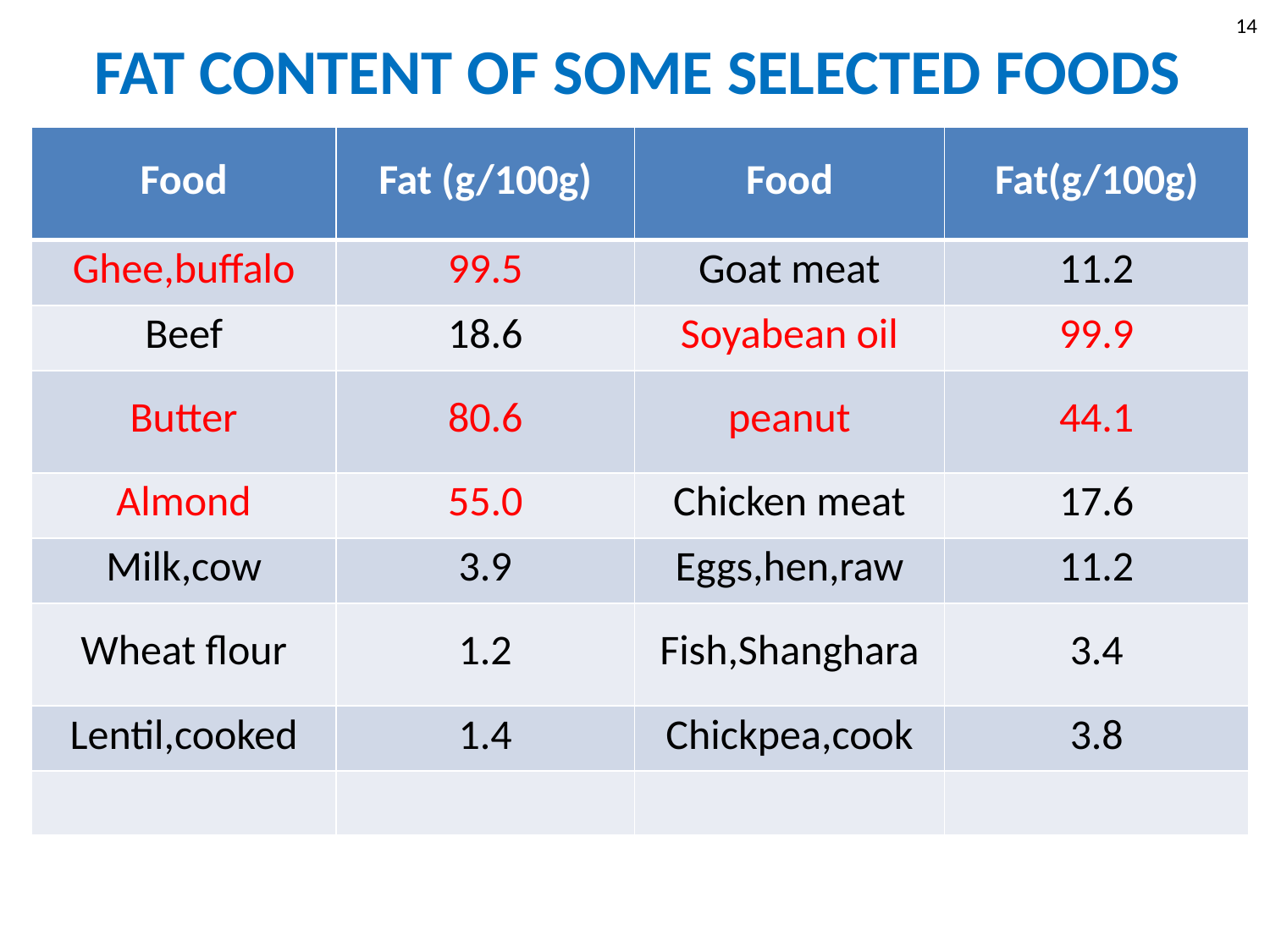

14
# FAT CONTENT OF SOME SELECTED FOODS
| Food | Fat (g/100g) | Food | Fat(g/100g) |
| --- | --- | --- | --- |
| Ghee,buffalo | 99.5 | Goat meat | 11.2 |
| Beef | 18.6 | Soyabean oil | 99.9 |
| Butter | 80.6 | peanut | 44.1 |
| Almond | 55.0 | Chicken meat | 17.6 |
| Milk,cow | 3.9 | Eggs,hen,raw | 11.2 |
| Wheat flour | 1.2 | Fish,Shanghara | 3.4 |
| Lentil,cooked | 1.4 | Chickpea,cook | 3.8 |
|  |  |  |  |